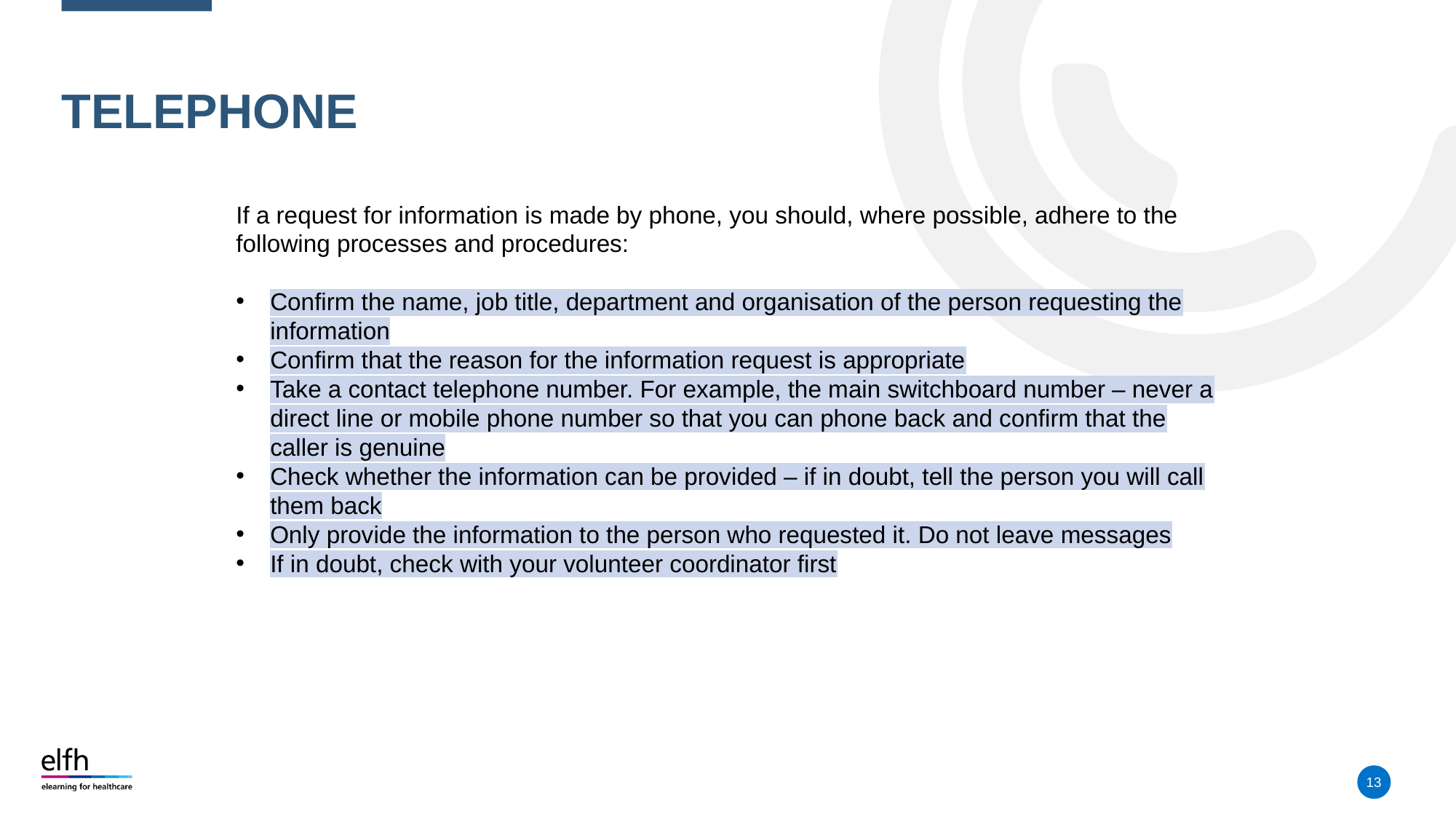

# telephone
If a request for information is made by phone, you should, where possible, adhere to the following processes and procedures:

Confirm the name, job title, department and organisation of the person requesting the information
Confirm that the reason for the information request is appropriate
Take a contact telephone number. For example, the main switchboard number – never a direct line or mobile phone number so that you can phone back and confirm that the caller is genuine
Check whether the information can be provided – if in doubt, tell the person you will call them back
Only provide the information to the person who requested it. Do not leave messages
If in doubt, check with your volunteer coordinator first

13